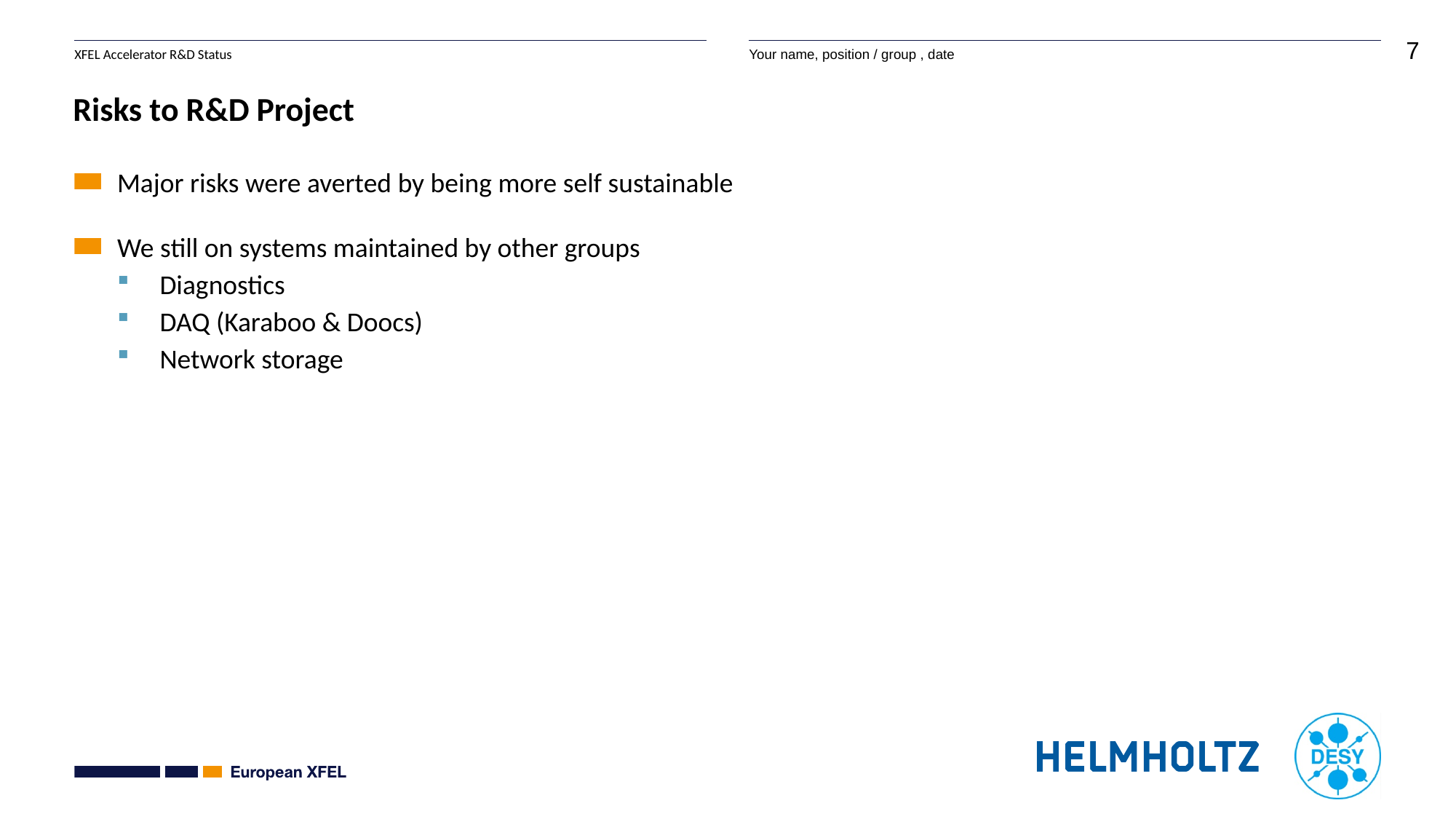

# Risks to R&D Project
Major risks were averted by being more self sustainable
We still on systems maintained by other groups
Diagnostics
DAQ (Karaboo & Doocs)
Network storage